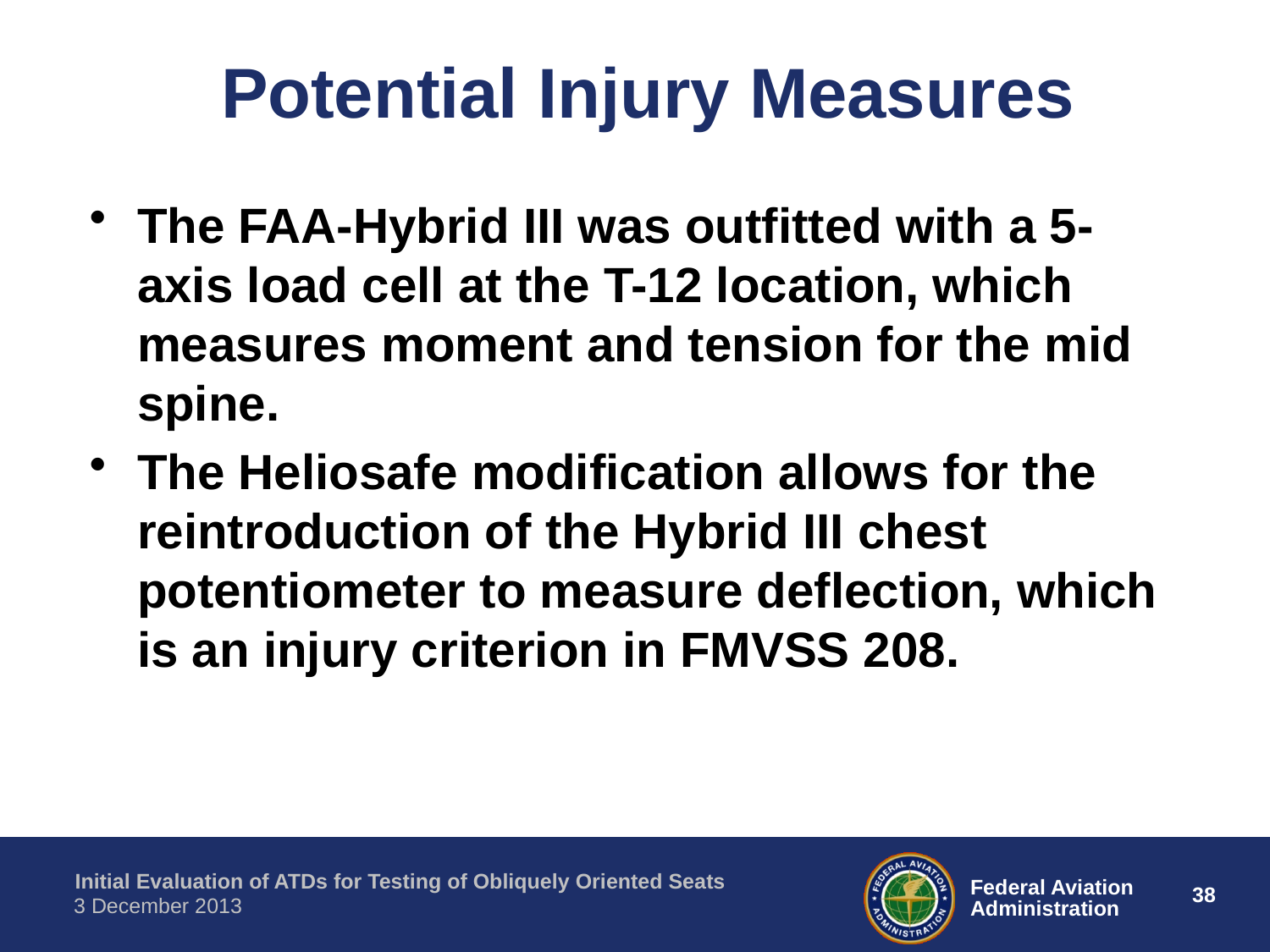

# Potential Injury Measures
The FAA-Hybrid III was outfitted with a 5-axis load cell at the T-12 location, which measures moment and tension for the mid spine.
The Heliosafe modification allows for the reintroduction of the Hybrid III chest potentiometer to measure deflection, which is an injury criterion in FMVSS 208.